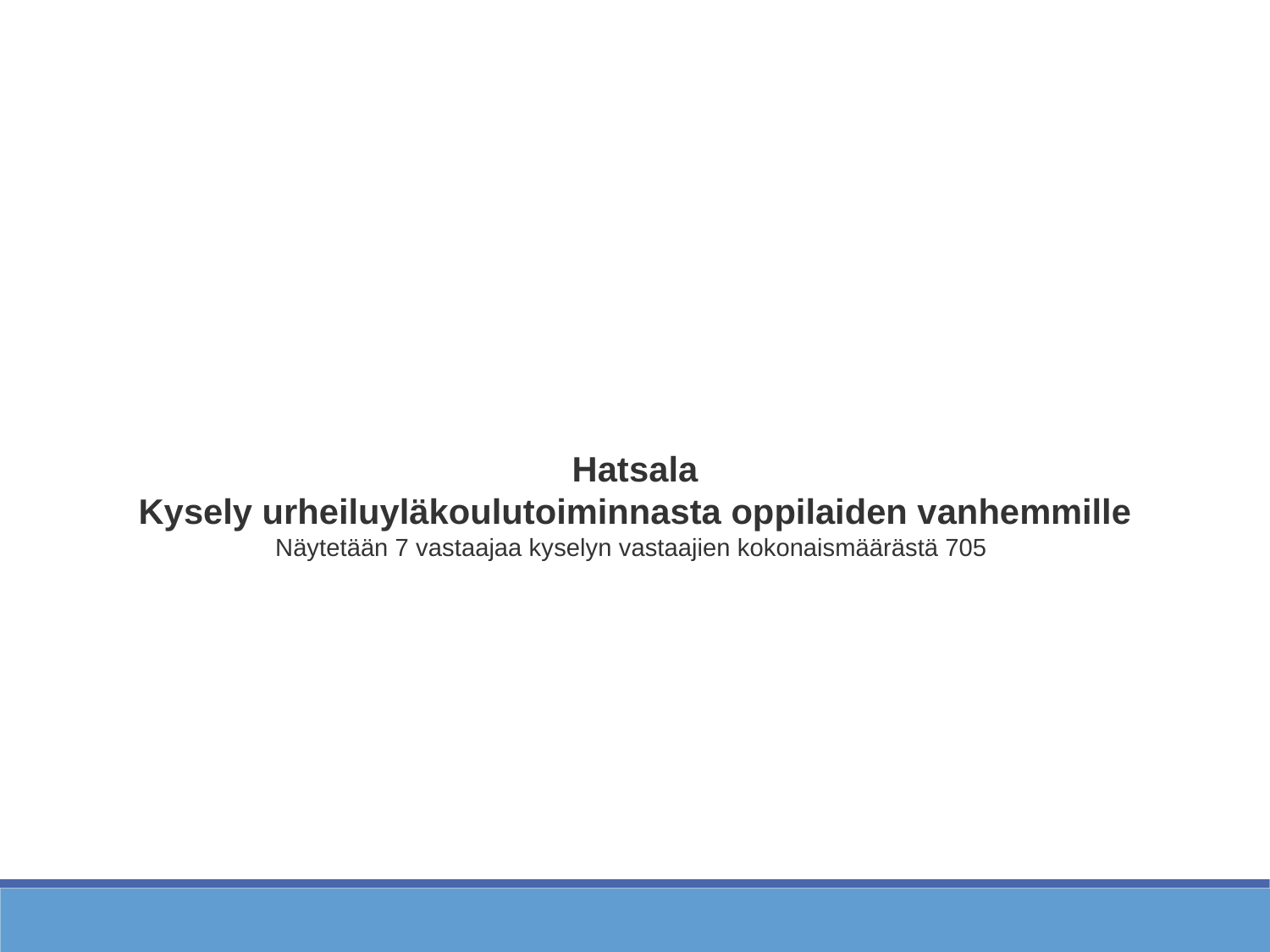

Hatsala
Kysely urheiluyläkoulutoiminnasta oppilaiden vanhemmille
Näytetään 7 vastaajaa kyselyn vastaajien kokonaismäärästä 705